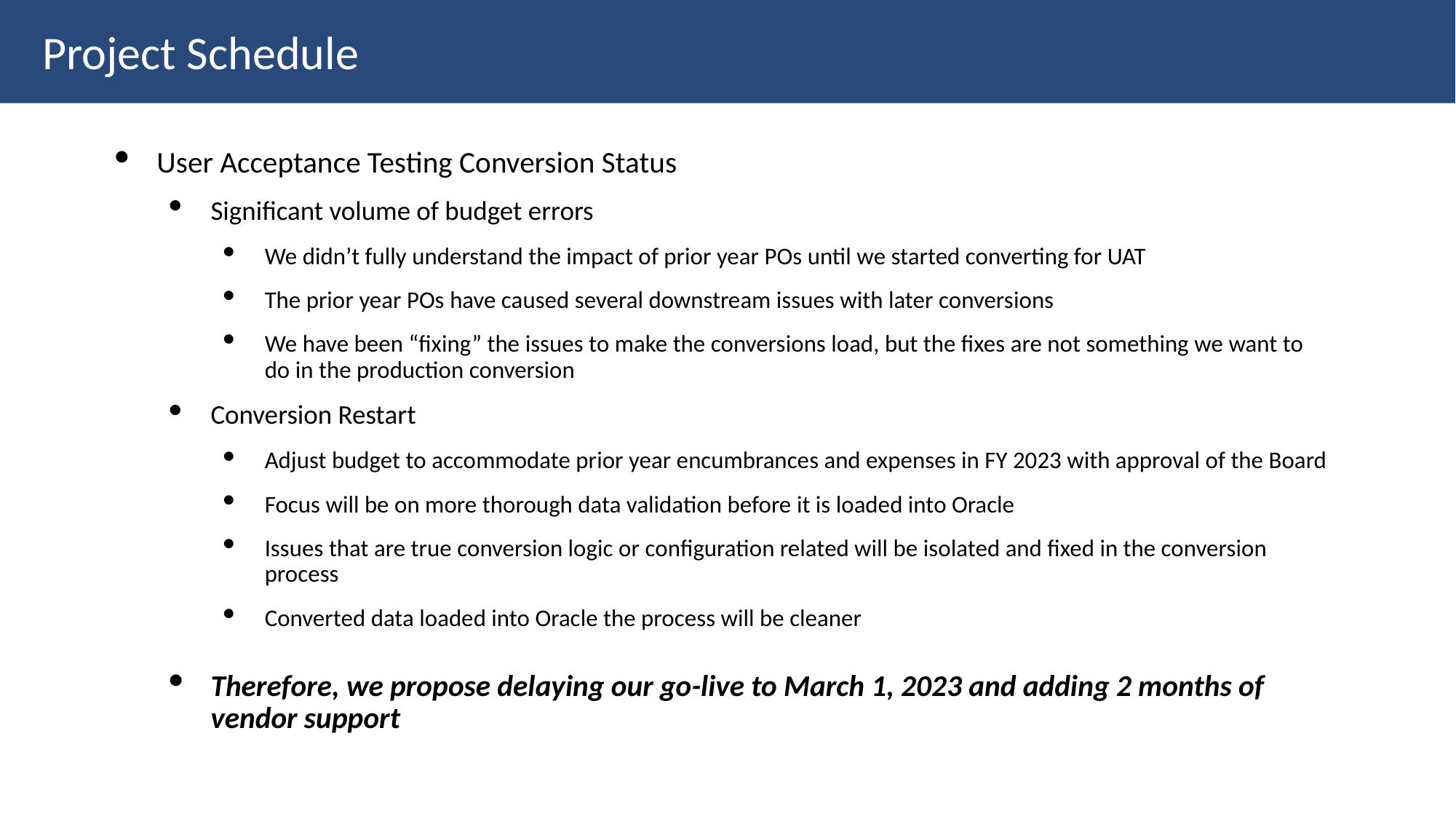

Project Schedule
User Acceptance Testing Conversion Status
Significant volume of budget errors
We didn’t fully understand the impact of prior year POs until we started converting for UAT
The prior year POs have caused several downstream issues with later conversions
We have been “fixing” the issues to make the conversions load, but the fixes are not something we want to do in the production conversion
Conversion Restart
Adjust budget to accommodate prior year encumbrances and expenses in FY 2023 with approval of the Board
Focus will be on more thorough data validation before it is loaded into Oracle
Issues that are true conversion logic or configuration related will be isolated and fixed in the conversion process
Converted data loaded into Oracle the process will be cleaner

Therefore, we propose delaying our go-live to March 1, 2023 and adding 2 months of vendor support